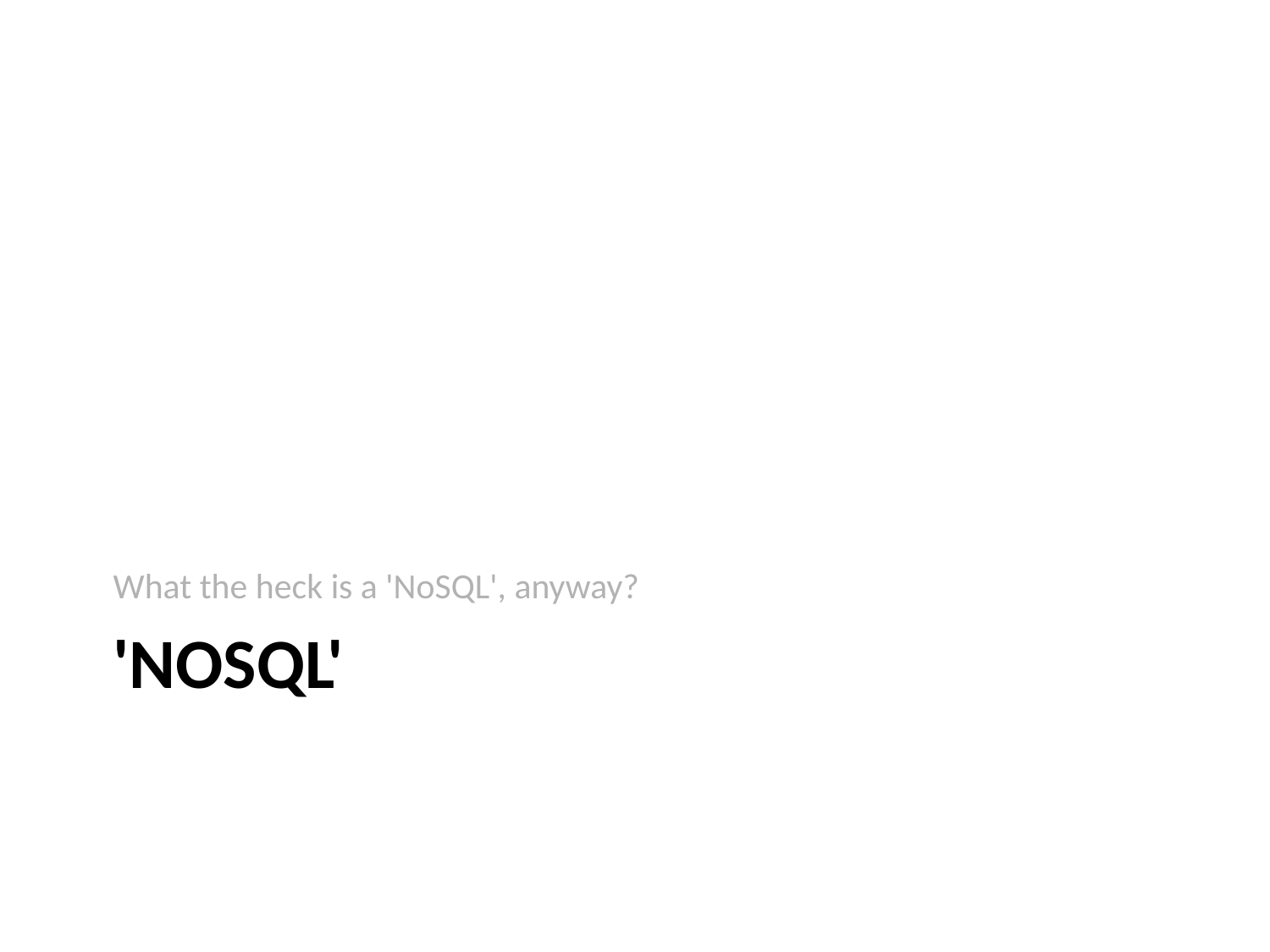

What the heck is a 'NoSQL', anyway?
# 'NoSQL'